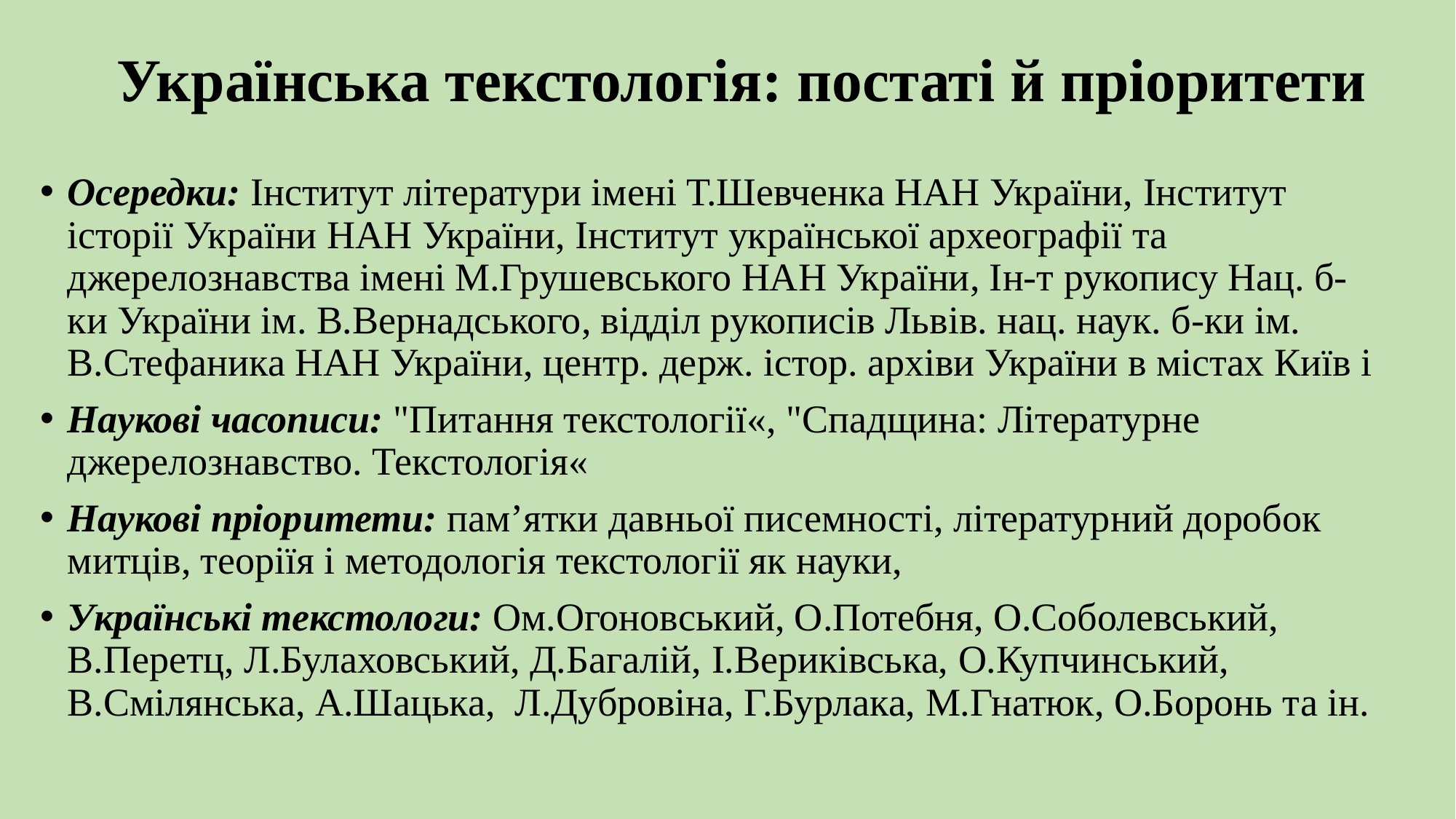

# Українська текстологія: постаті й пріоритети
Осередки: Інститут літератури імені Т.Шевченка НАН України, Інститут історії України НАН України, Інститут української археографії та джерелознавства імені М.Грушевського НАН України, Ін-т рукопису Нац. б-ки України ім. В.Вернадського, відділ рукописів Львів. нац. наук. б-ки ім. В.Стефаника НАН України, центр. держ. істор. архіви України в містах Київ і
Наукові часописи: "Питання текстології«, "Спадщина: Літературне джерелознавство. Текстологія«
Наукові пріоритети: пам’ятки давньої писемності, літературний доробок митців, теоріїя і методологія текстології як науки,
Українські текстологи: Ом.Огоновський, О.Потебня, О.Соболевський, В.Перетц, Л.Булаховський, Д.Багалій, І.Вериківська, О.Купчинський, В.Смілянська, А.Шацька,  Л.Дубровіна, Г.Бурлака, М.Гнатюк, О.Боронь та ін.